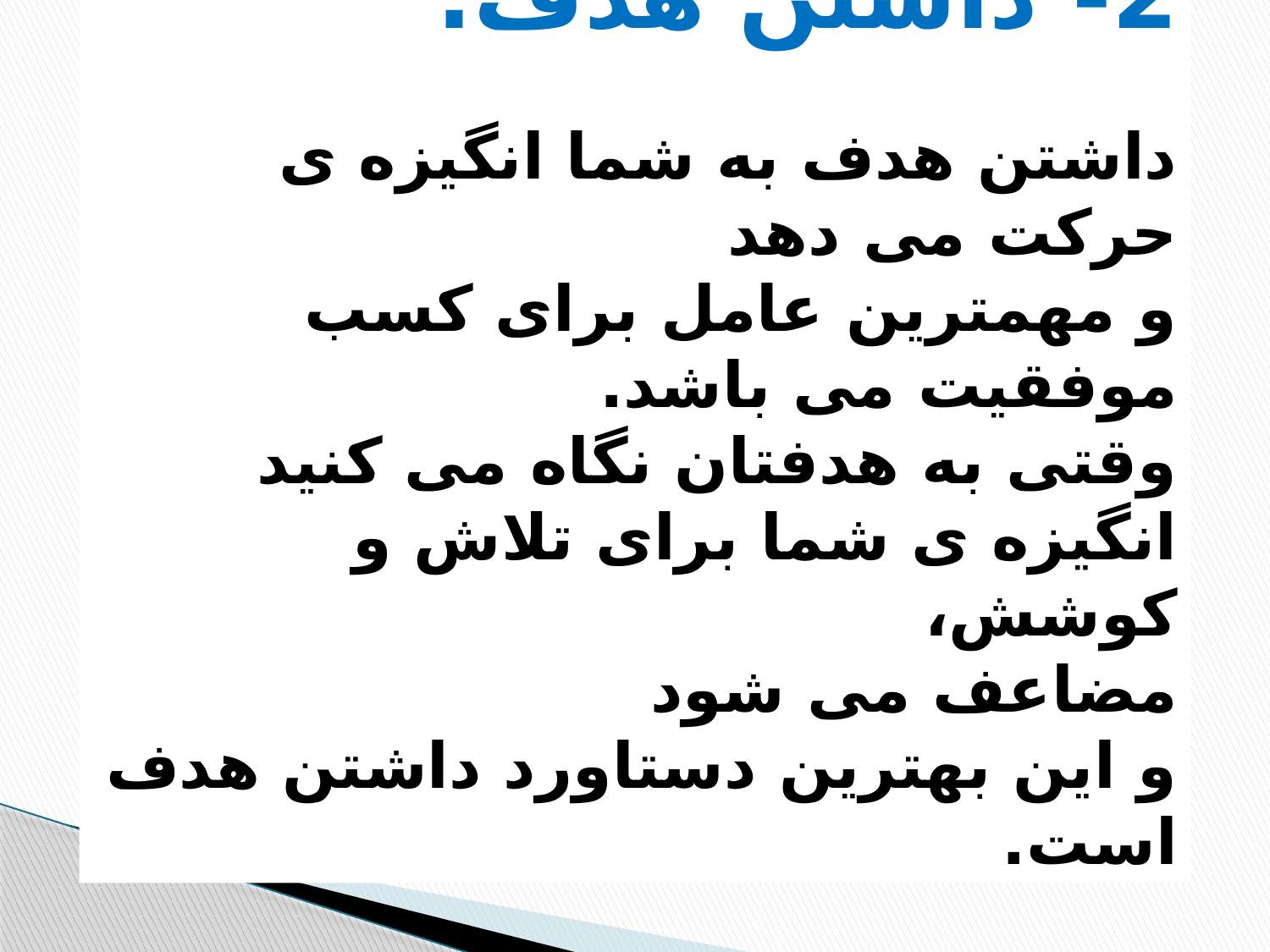

2- داشتن هدف:

داشتن هدف به شما انگیزه ی حرکت می دهد
و مهمترین عامل برای کسب موفقیت می باشد.
وقتی به هدفتان نگاه می کنید
انگیزه ی شما برای تلاش و کوشش،
مضاعف می شود
و این بهترین دستاورد داشتن هدف است.